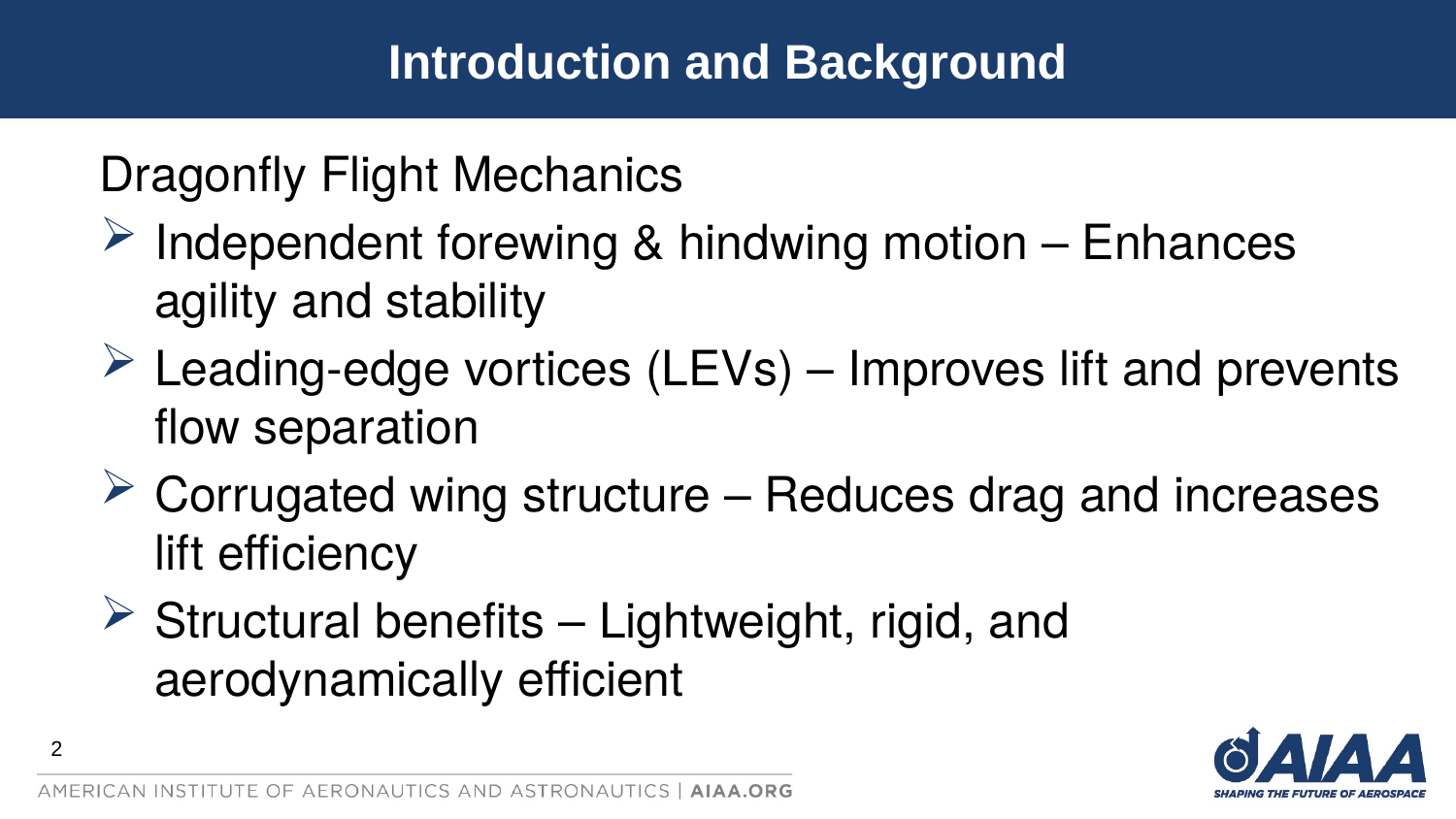

Introduction and Background
Dragonfly Flight Mechanics
Independent forewing & hindwing motion – Enhances agility and stability
Leading-edge vortices (LEVs) – Improves lift and prevents flow separation
Corrugated wing structure – Reduces drag and increases lift efficiency
Structural benefits – Lightweight, rigid, and aerodynamically efficient

2